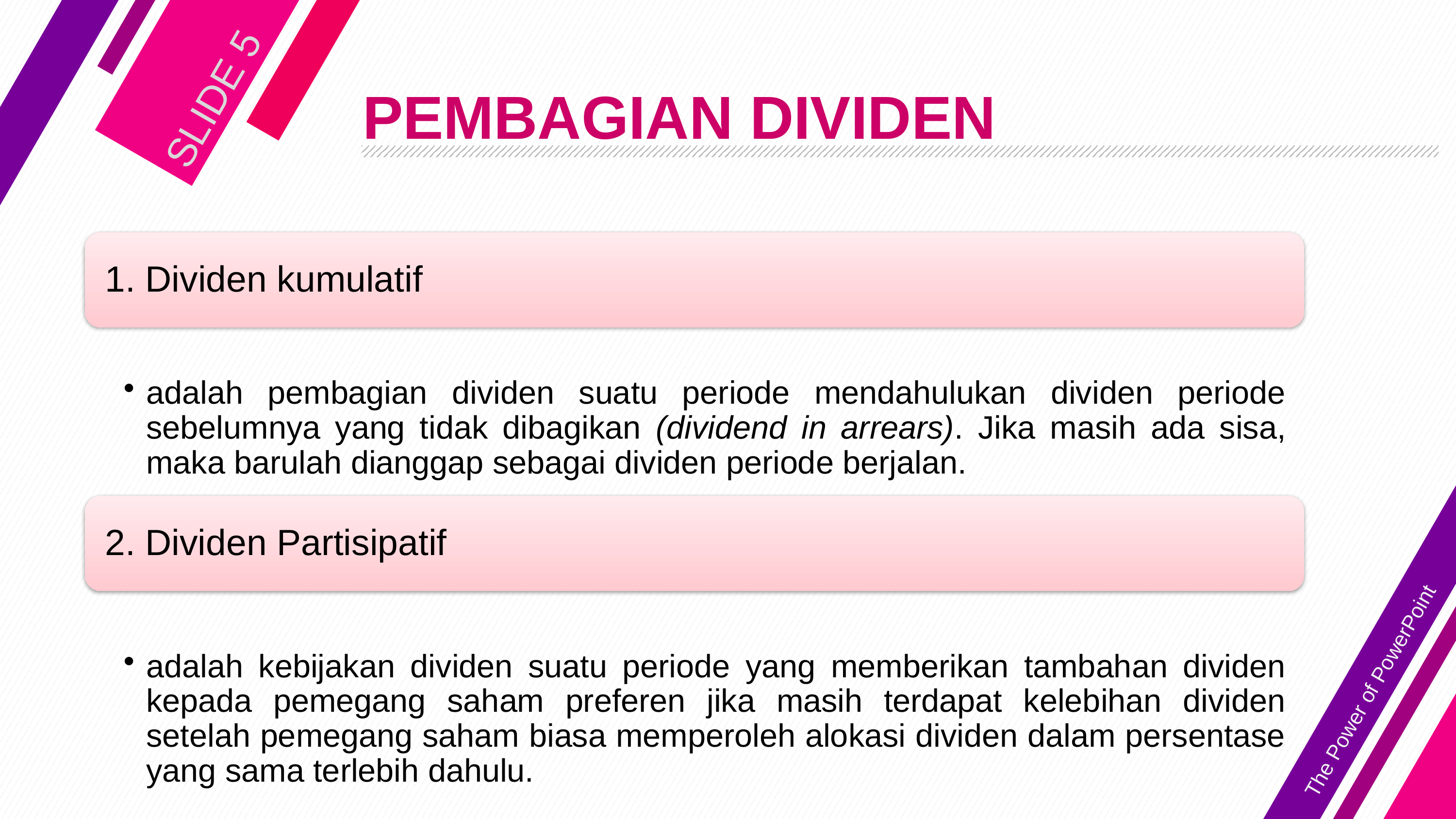

# PEMBAGIAN DIVIDEN
SLIDE 5
1. Dividen kumulatif

adalah pembagian dividen suatu periode mendahulukan dividen periode sebelumnya yang tidak dibagikan (dividend in arrears). Jika masih ada sisa, maka barulah dianggap sebagai dividen periode berjalan.
2. Dividen Partisipatif

adalah kebijakan dividen suatu periode yang memberikan tambahan dividen kepada pemegang saham preferen jika masih terdapat kelebihan dividen setelah pemegang saham biasa memperoleh alokasi dividen dalam persentase yang sama terlebih dahulu.
The Power of PowerPoint